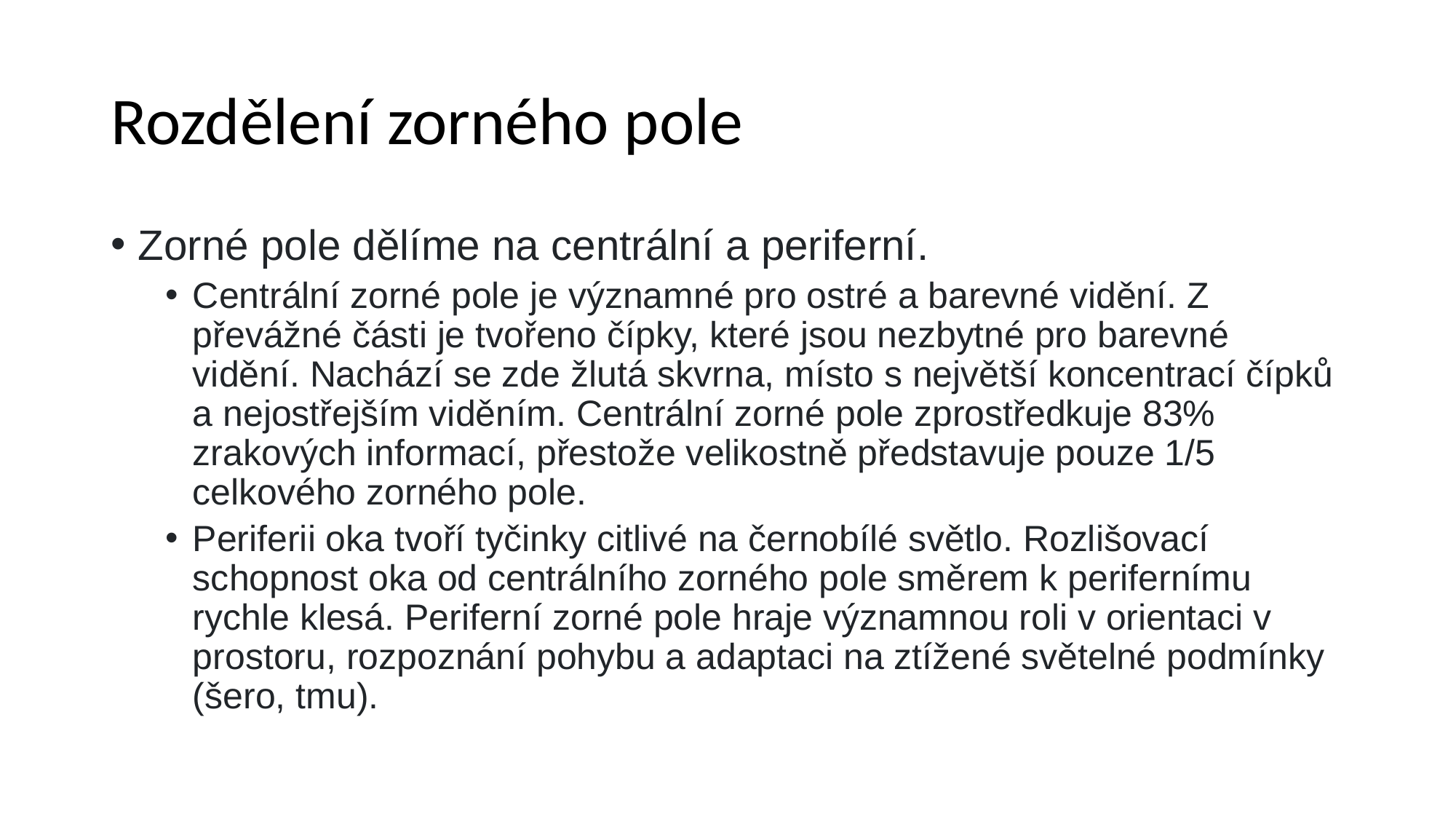

# Rozdělení zorného pole
Zorné pole dělíme na centrální a periferní.
Centrální zorné pole je významné pro ostré a barevné vidění. Z převážné části je tvořeno čípky, které jsou nezbytné pro barevné vidění. Nachází se zde žlutá skvrna, místo s největší koncentrací čípků a nejostřejším viděním. Centrální zorné pole zprostředkuje 83% zrakových informací, přestože velikostně představuje pouze 1/5 celkového zorného pole.
Periferii oka tvoří tyčinky citlivé na černobílé světlo. Rozlišovací schopnost oka od centrálního zorného pole směrem k perifernímu rychle klesá. Periferní zorné pole hraje významnou roli v orientaci v prostoru, rozpoznání pohybu a adaptaci na ztížené světelné podmínky (šero, tmu).